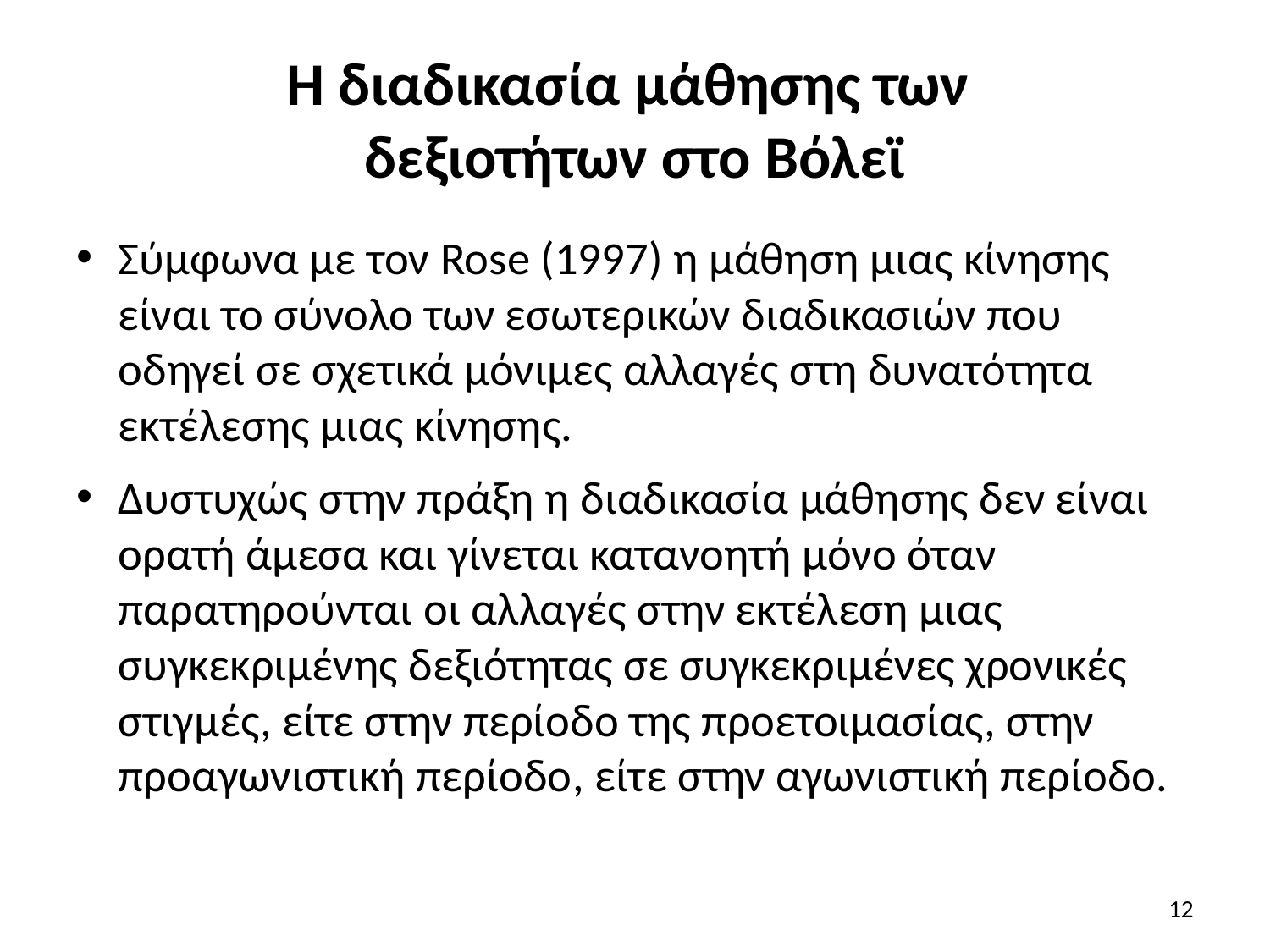

# Η διαδικασία μάθησης των δεξιοτήτων στο Βόλεϊ
Σύμφωνα με τον Rose (1997) η μάθηση μιας κίνησης είναι το σύνολο των εσωτερικών διαδικασιών που οδηγεί σε σχετικά μόνιμες αλλαγές στη δυνατότητα εκτέλεσης μιας κίνησης.
Δυστυχώς στην πράξη η διαδικασία μάθησης δεν είναι ορατή άμεσα και γίνεται κατανοητή μόνο όταν παρατηρούνται οι αλλαγές στην εκτέλεση μιας συγκεκριμένης δεξιότητας σε συγκεκριμένες χρονικές στιγμές, είτε στην περίοδο της προετοιμασίας, στην προαγωνιστική περίοδο, είτε στην αγωνιστική περίοδο.
12